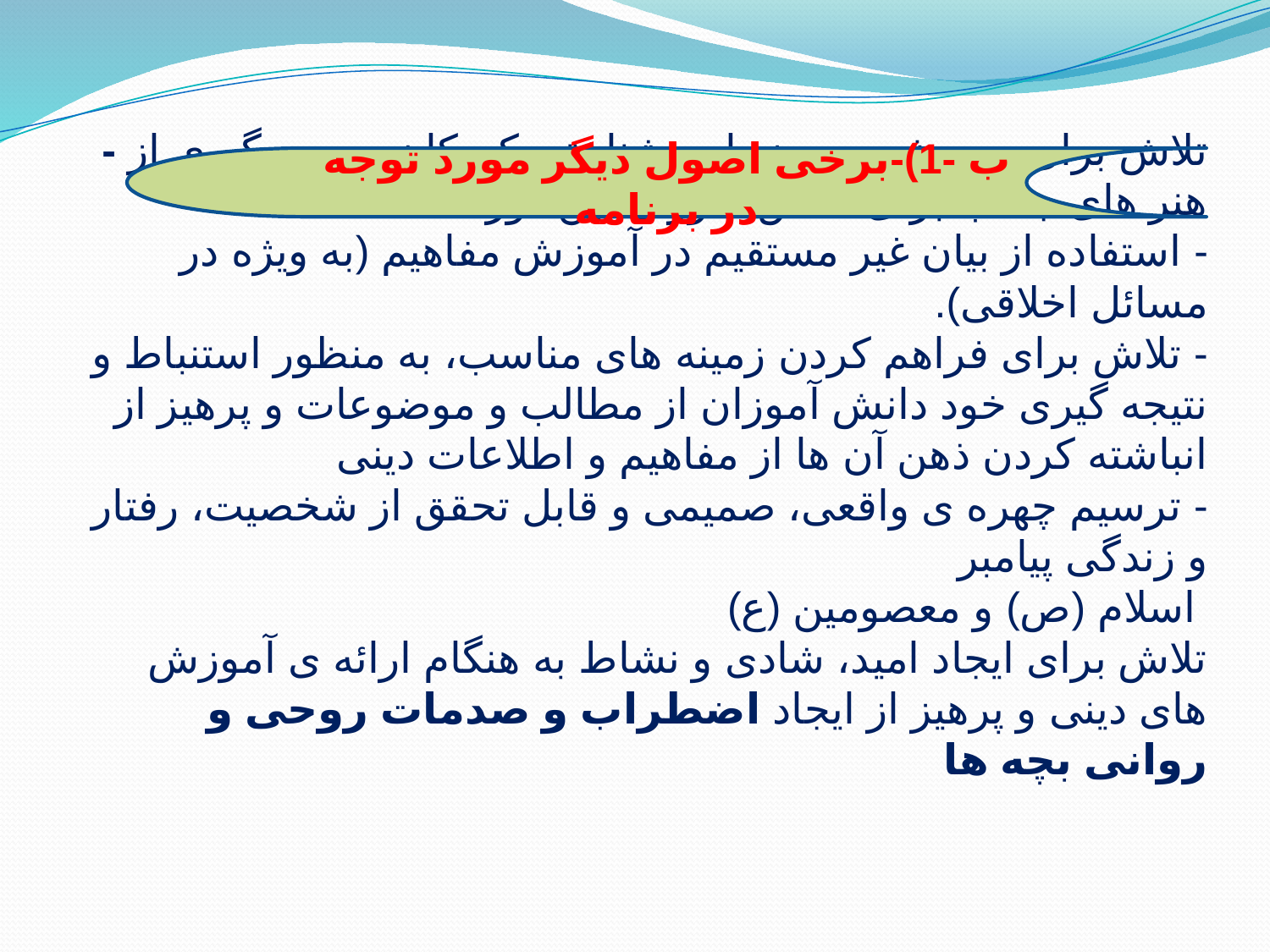

ب -1)-برخی اصول دیگر مورد توجه در برنامه
# - تلاش برای پرورش حس زیبایی شناختی کودکان و بهره گیری از هنر های جذاب برای دانش آموزان این دوره.  - استفاده از بیان غیر مستقیم در آموزش مفاهیم (به ویژه در مسائل اخلاقی). - تلاش برای فراهم کردن زمینه های مناسب، به منظور استنباط و نتیجه گیری خود دانش آموزان از مطالب و موضوعات و پرهیز از انباشته کردن ذهن آن ها از مفاهیم و اطلاعات دینی - ترسیم چهره ی واقعی، صمیمی و قابل تحقق از شخصیت، رفتار و زندگی پیامبر اسلام (ص) و معصومین (ع) تلاش برای ایجاد امید، شادی و نشاط به هنگام ارائه ی آموزش های دینی و پرهیز از ایجاد اضطراب و صدمات روحی و روانی بچه ها